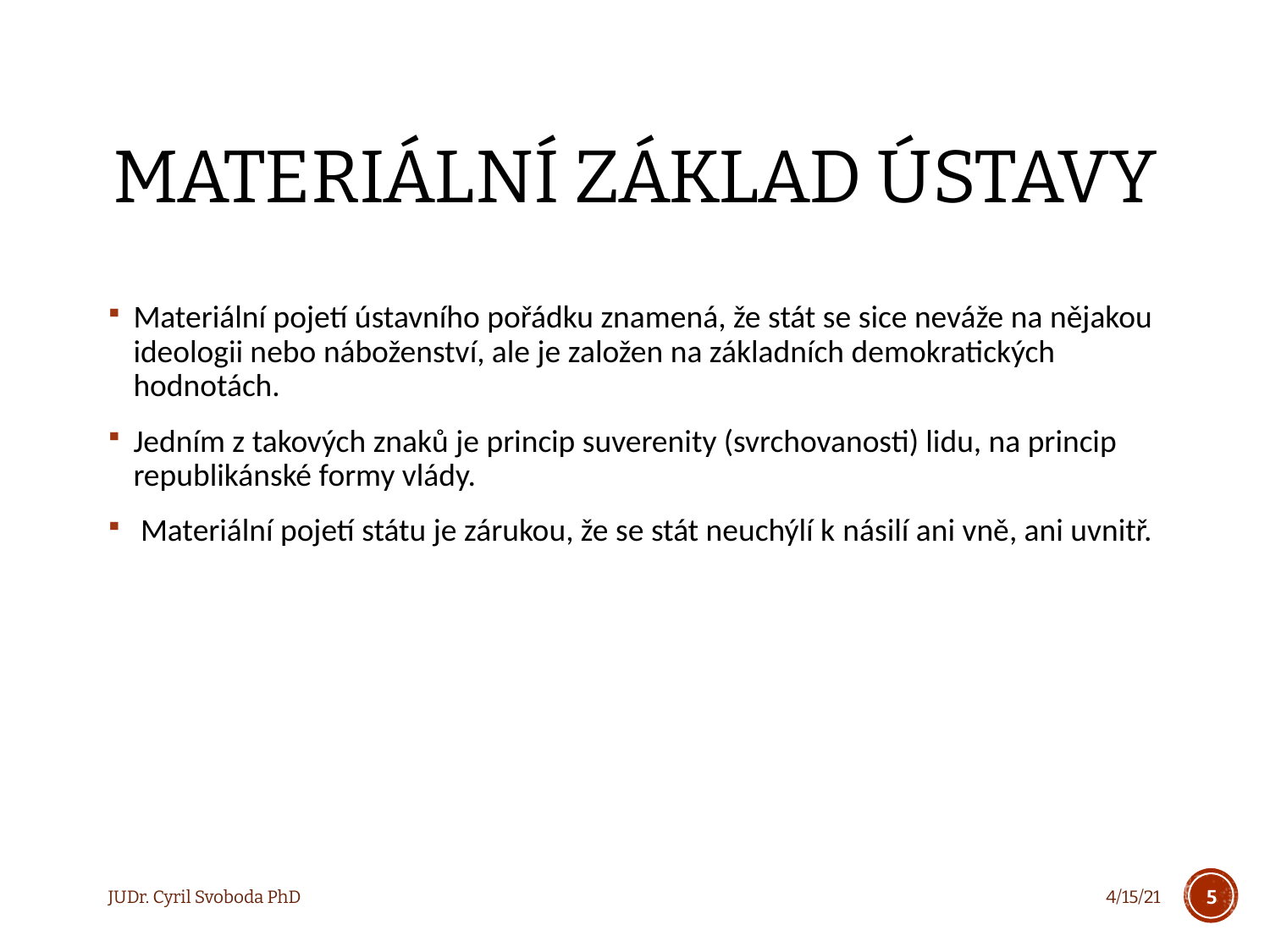

# Materiální základ Ústavy
Materiální pojetí ústavního pořádku znamená, že stát se sice neváže na nějakou ideologii nebo náboženství, ale je založen na základních demokratických hodnotách.
Jedním z takových znaků je princip suverenity (svrchovanosti) lidu, na princip republikánské formy vlády.
 Materiální pojetí státu je zárukou, že se stát neuchýlí k násilí ani vně, ani uvnitř.

JUDr. Cyril Svoboda PhD
4/15/21
5